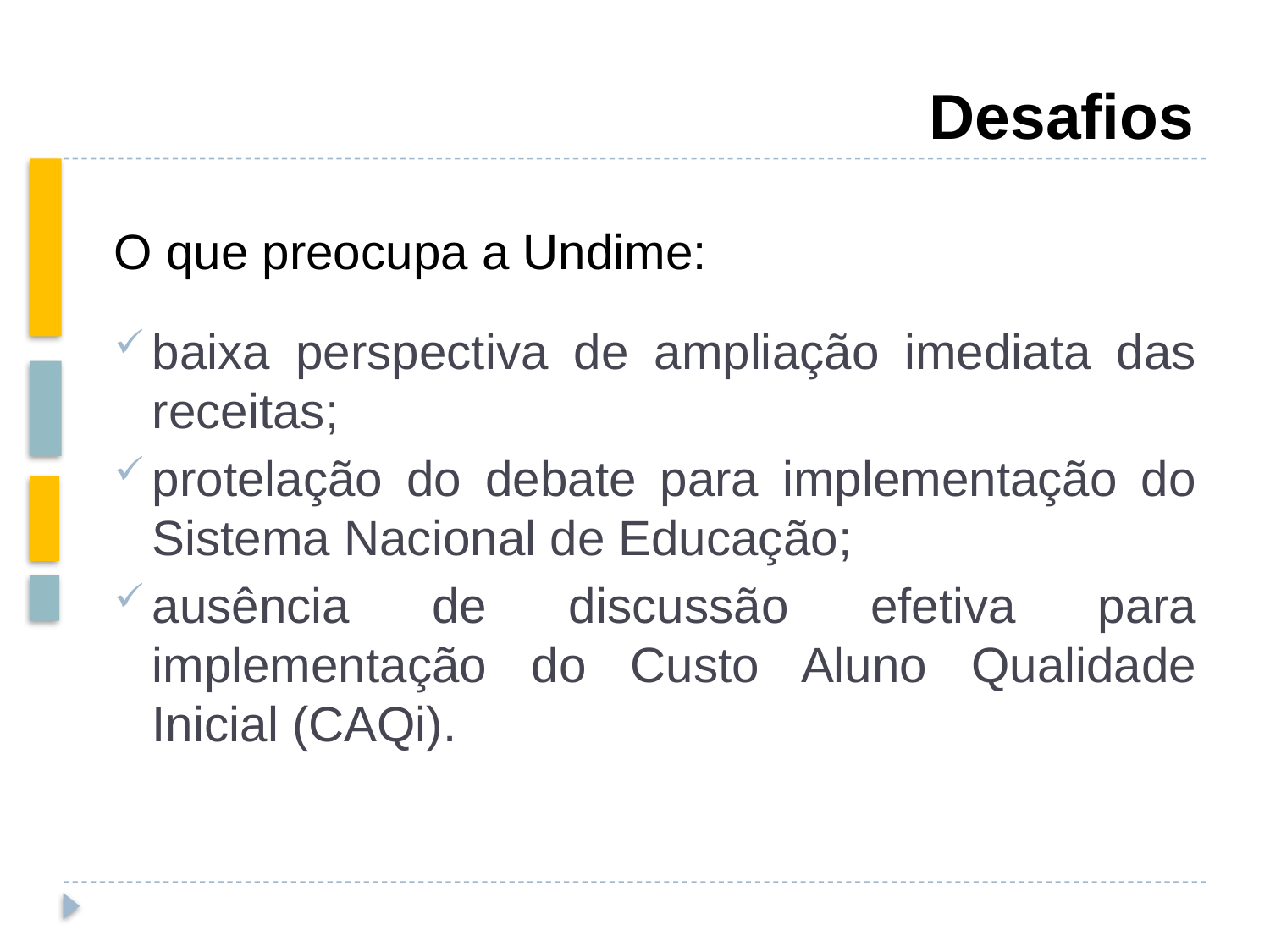

# Desafios

O que preocupa a Undime:

baixa perspectiva de ampliação imediata das receitas;
protelação do debate para implementação do Sistema Nacional de Educação;
ausência de discussão efetiva para implementação do Custo Aluno Qualidade Inicial (CAQi).